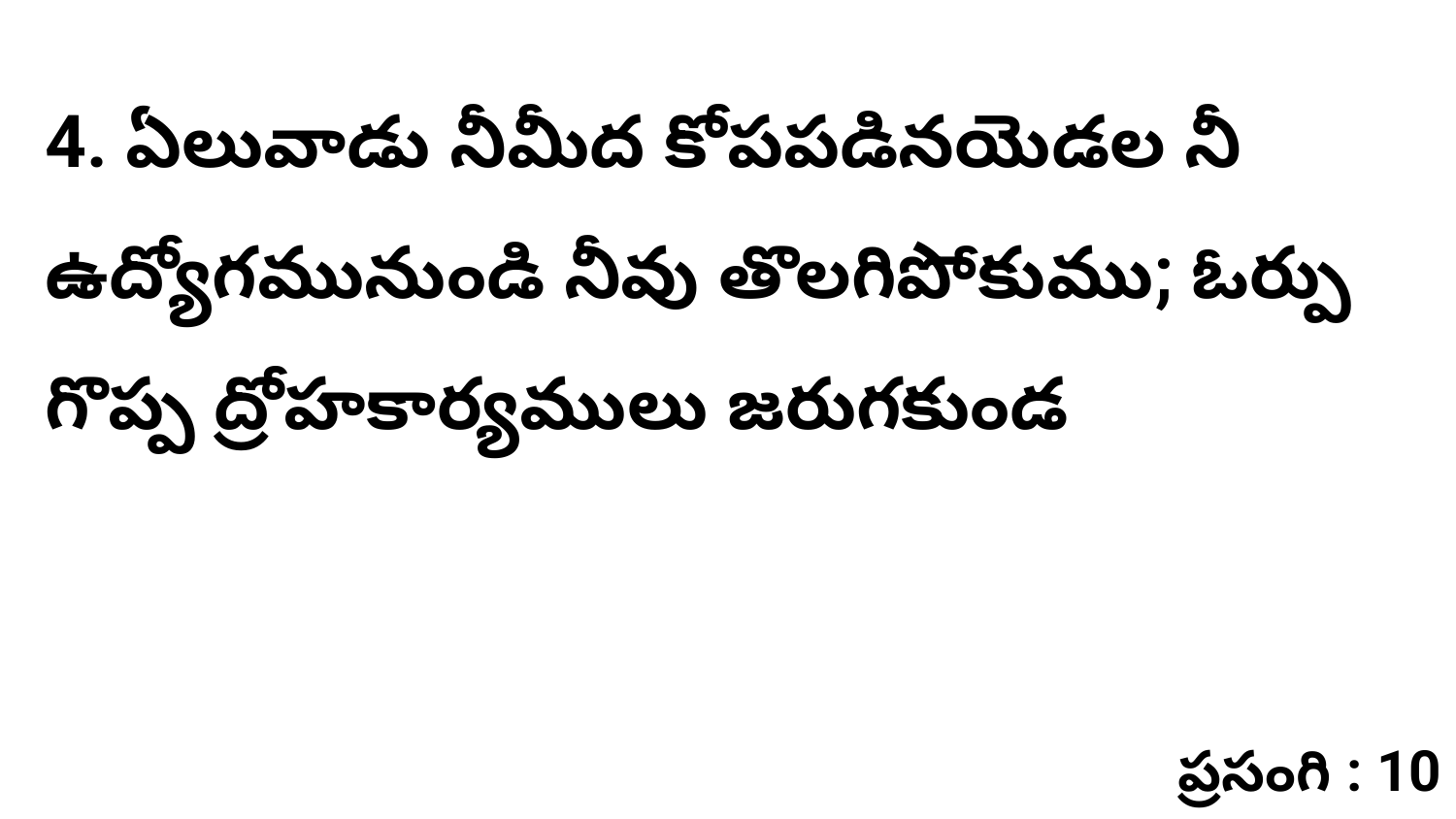

4. ఏలువాడు నీమీద కోపపడినయెడల నీ ఉద్యోగమునుండి నీవు తొలగిపోకుము; ఓర్పు గొప్ప ద్రోహకార్యములు జరుగకుండ
ప్రసంగి : 10